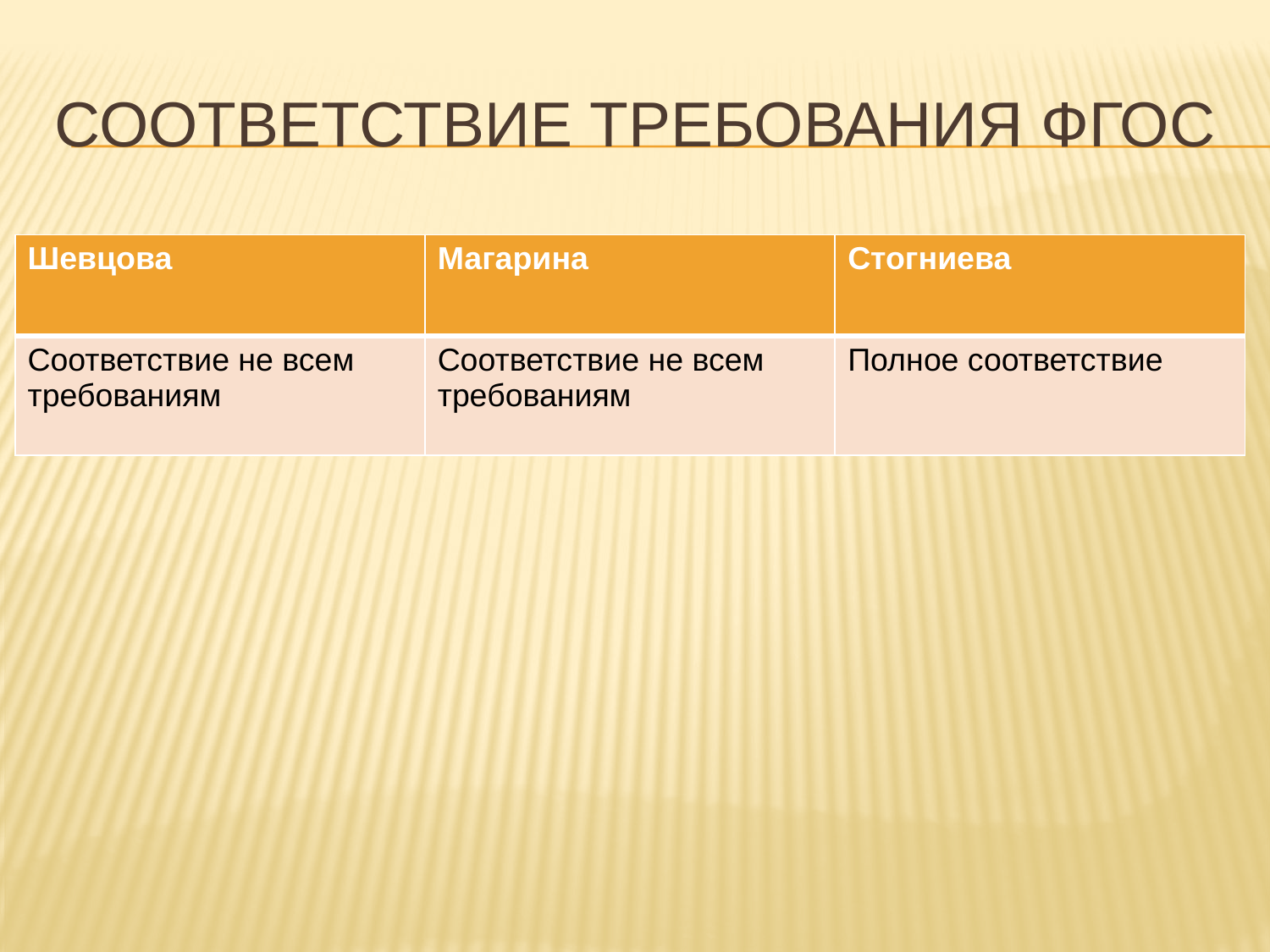

# соответствие требования ФГОС
| Шевцова | Магарина | Стогниева |
| --- | --- | --- |
| Соответствие не всем требованиям | Соответствие не всем требованиям | Полное соответствие |